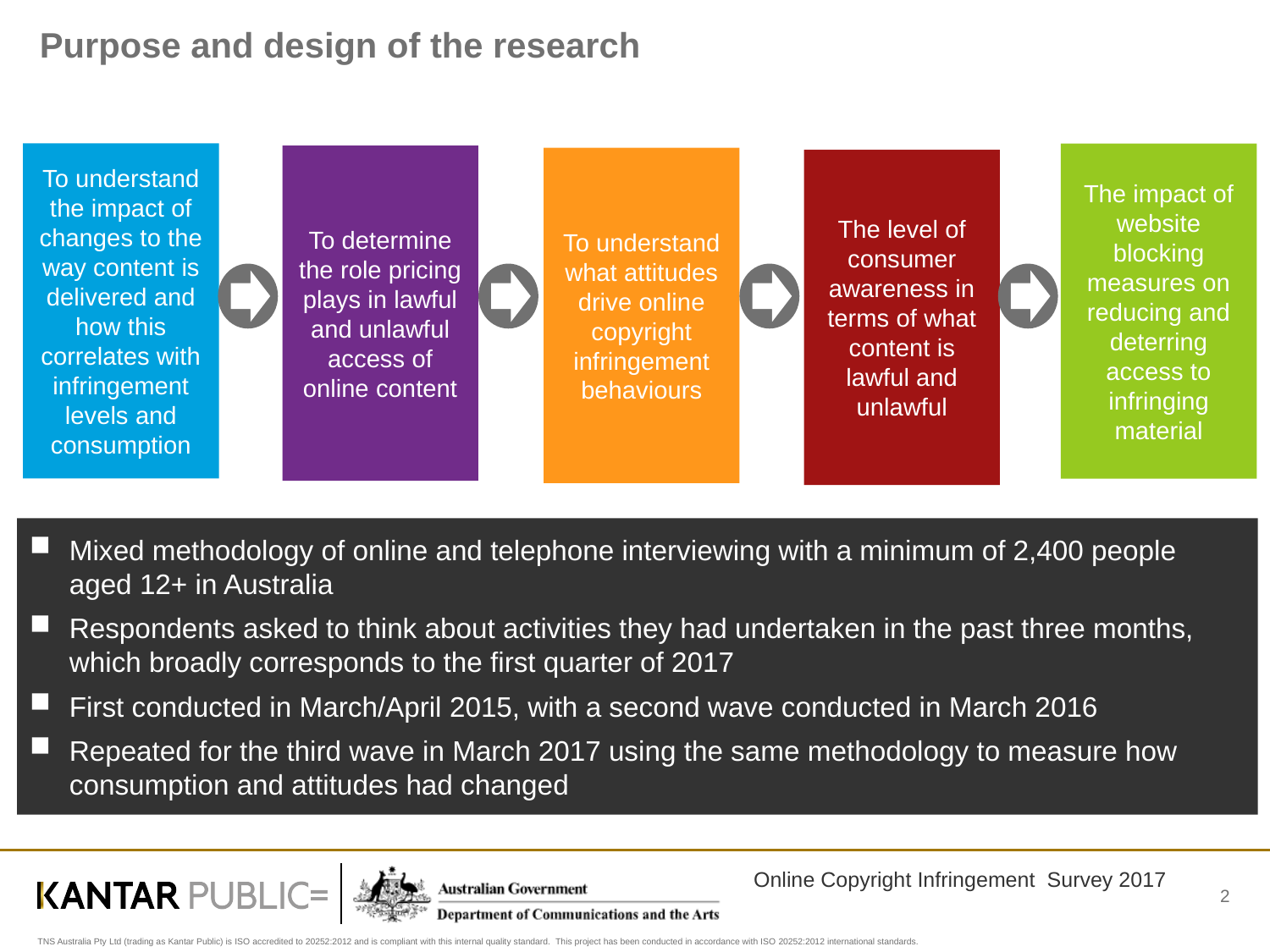

# Purpose and design of the research
To understand the impact of changes to the way content is delivered and how this correlates with infringement levels and consumption
The impact of website blocking measures on reducing and deterring access to infringing material
To determine the role pricing plays in lawful and unlawful access of online content
To understand what attitudes drive online copyright infringement behaviours
The level of consumer awareness in terms of what content is lawful and unlawful

Mixed methodology of online and telephone interviewing with a minimum of 2,400 people aged 12+ in Australia
Respondents asked to think about activities they had undertaken in the past three months, which broadly corresponds to the first quarter of 2017
First conducted in March/April 2015, with a second wave conducted in March 2016
Repeated for the third wave in March 2017 using the same methodology to measure how consumption and attitudes had changed
2